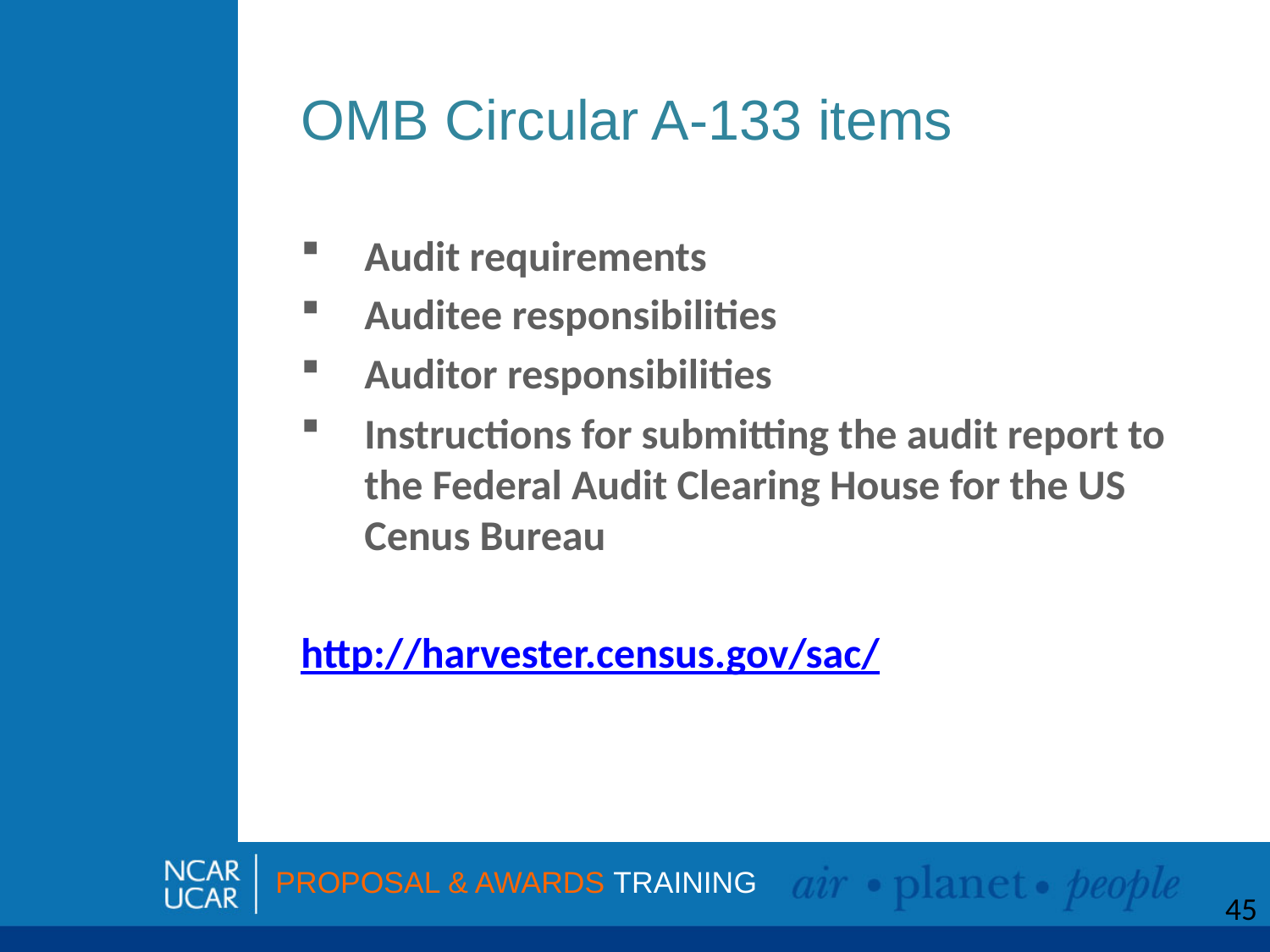

# OMB Circular A-133 items
Audit requirements
Auditee responsibilities
Auditor responsibilities
Instructions for submitting the audit report to the Federal Audit Clearing House for the US Cenus Bureau

http://harvester.census.gov/sac/